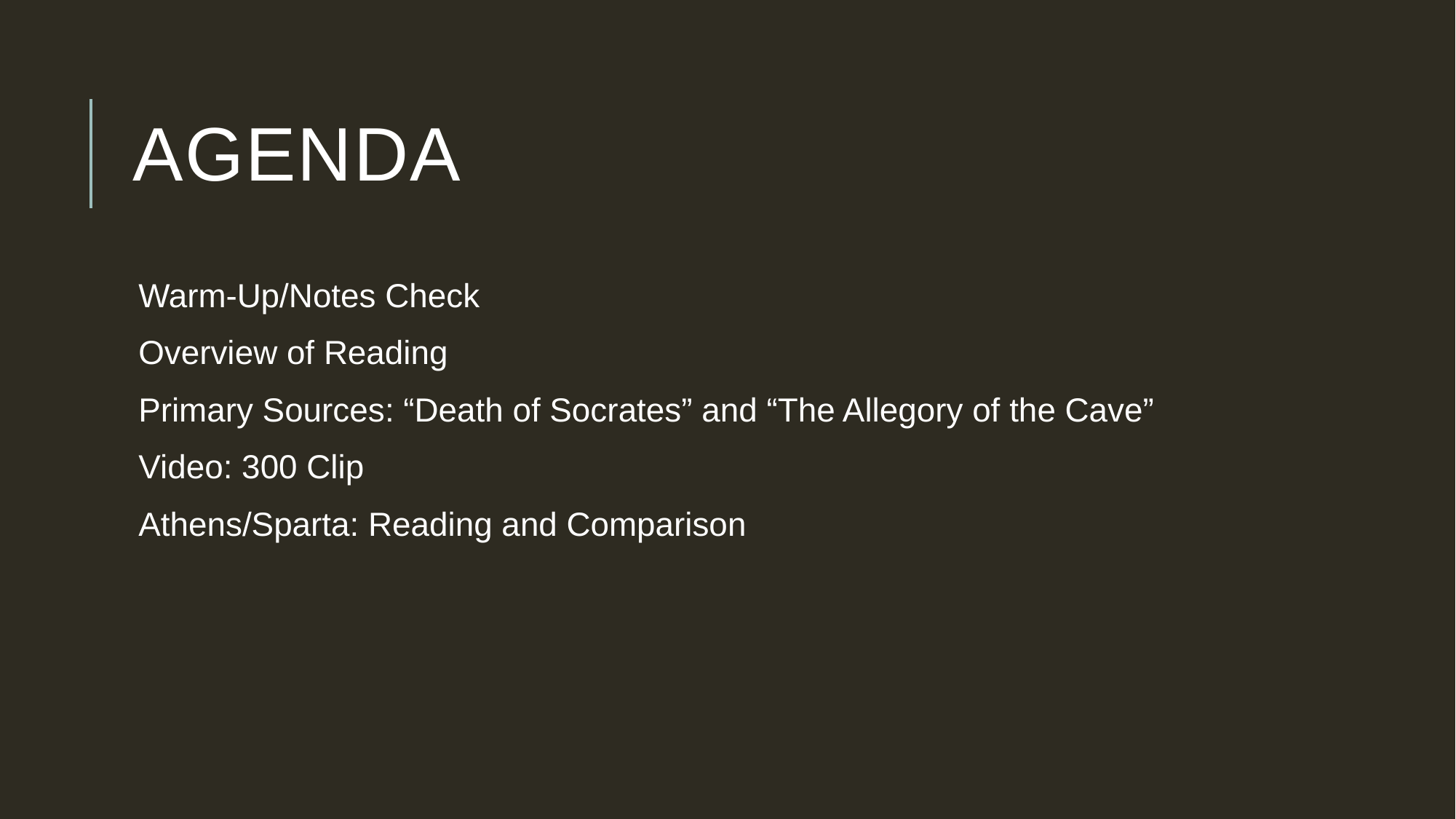

# Agenda
Warm-Up/Notes Check
Overview of Reading
Primary Sources: “Death of Socrates” and “The Allegory of the Cave”
Video: 300 Clip
Athens/Sparta: Reading and Comparison